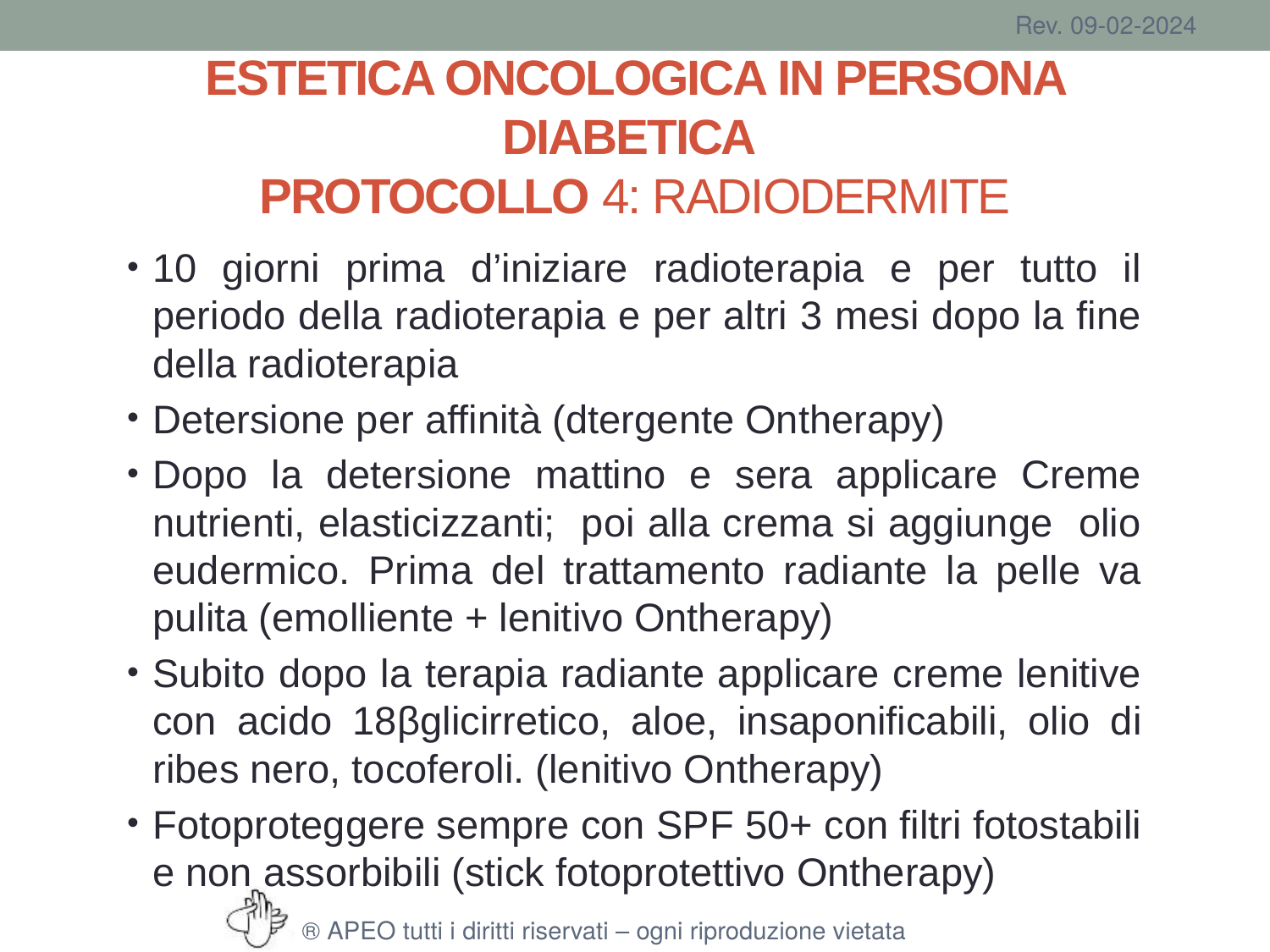

# ESTETICA ONCOLOGICA IN PERSONA DIABETICA PROTOCOLLO 4: RADIODERMITE
10 giorni prima d’iniziare radioterapia e per tutto il periodo della radioterapia e per altri 3 mesi dopo la fine della radioterapia
Detersione per affinità (dtergente Ontherapy)
Dopo la detersione mattino e sera applicare Creme nutrienti, elasticizzanti;  poi alla crema si aggiunge  olio eudermico. Prima del trattamento radiante la pelle va pulita (emolliente + lenitivo Ontherapy)
Subito dopo la terapia radiante applicare creme lenitive con acido 18βglicirretico, aloe, insaponificabili, olio di ribes nero, tocoferoli. (lenitivo Ontherapy)
Fotoproteggere sempre con SPF 50+ con filtri fotostabili e non assorbibili (stick fotoprotettivo Ontherapy)